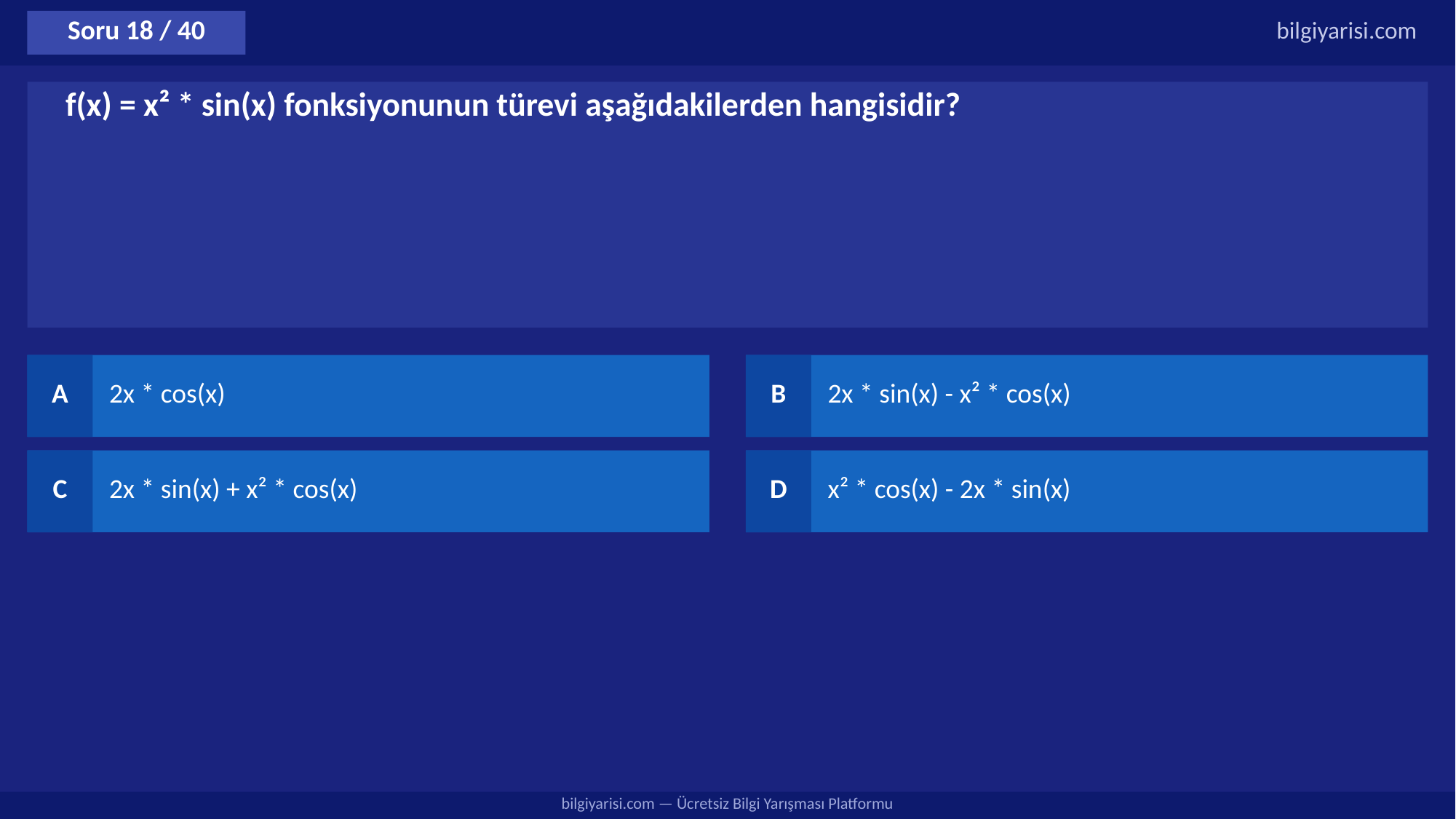

Soru 18 / 40
bilgiyarisi.com

f(x) = x² * sin(x) fonksiyonunun türevi aşağıdakilerden hangisidir?

A
2x * cos(x)

B
2x * sin(x) - x² * cos(x)

C
2x * sin(x) + x² * cos(x)

D
x² * cos(x) - 2x * sin(x)
bilgiyarisi.com — Ücretsiz Bilgi Yarışması Platformu